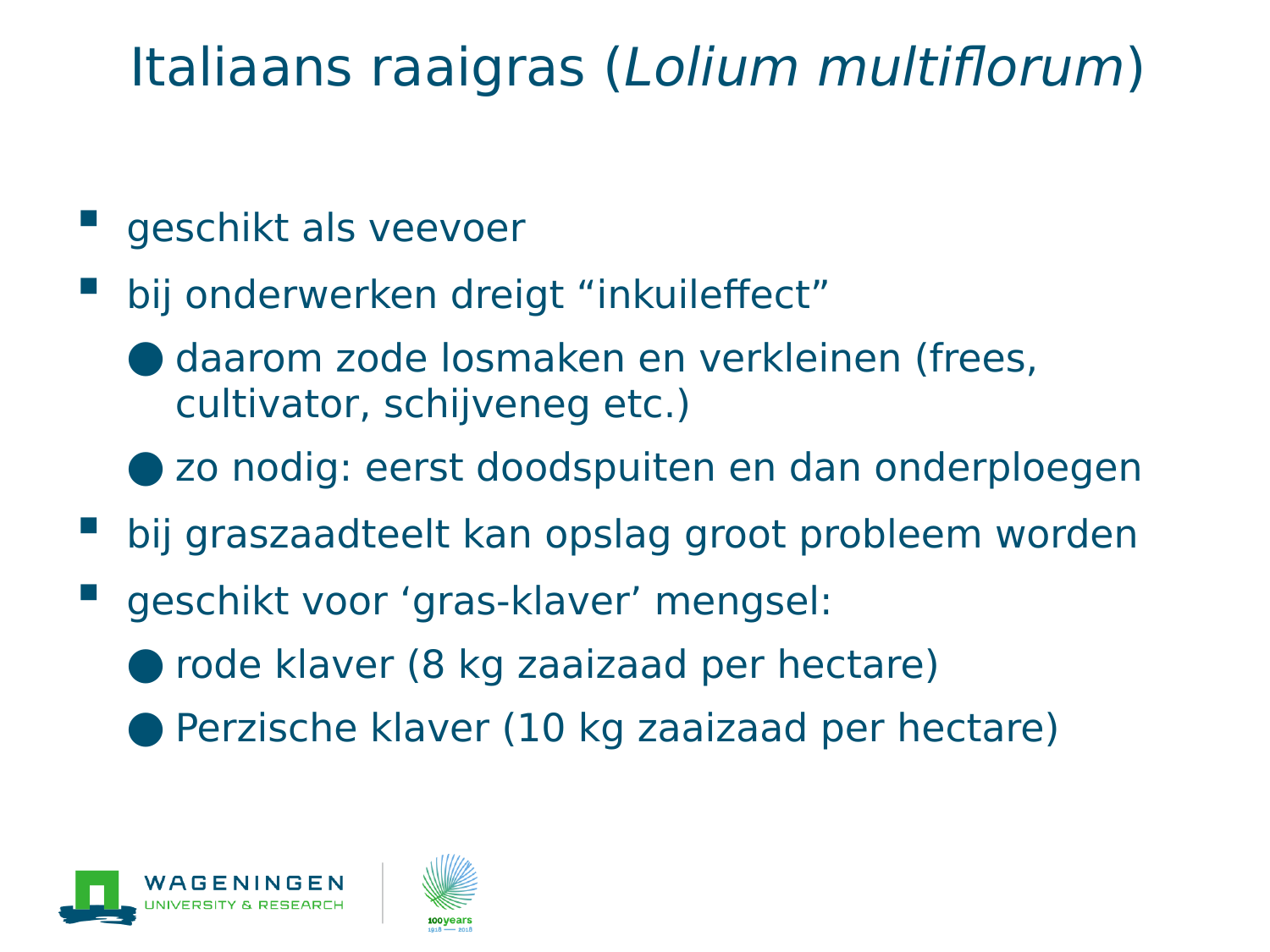

# Italiaans raaigras (Lolium multiflorum)
geschikt als veevoer
bij onderwerken dreigt “inkuileffect”
daarom zode losmaken en verkleinen (frees, cultivator, schijveneg etc.)
zo nodig: eerst doodspuiten en dan onderploegen
bij graszaadteelt kan opslag groot probleem worden
geschikt voor ‘gras-klaver’ mengsel:
rode klaver (8 kg zaaizaad per hectare)
Perzische klaver (10 kg zaaizaad per hectare)